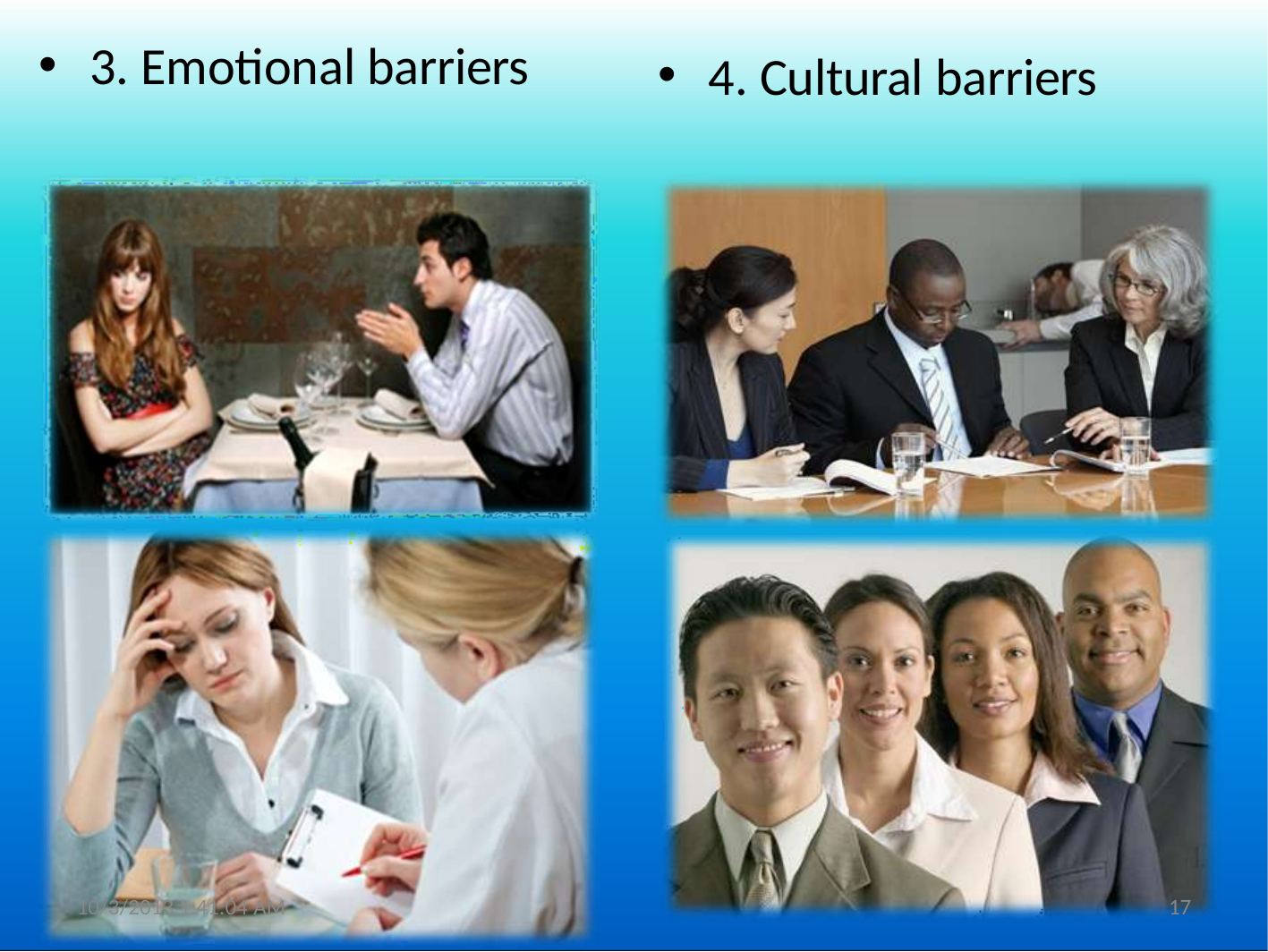

3. Emotional barriers
4. Cultural barriers

10/3/2013 1:41:04 AM
17